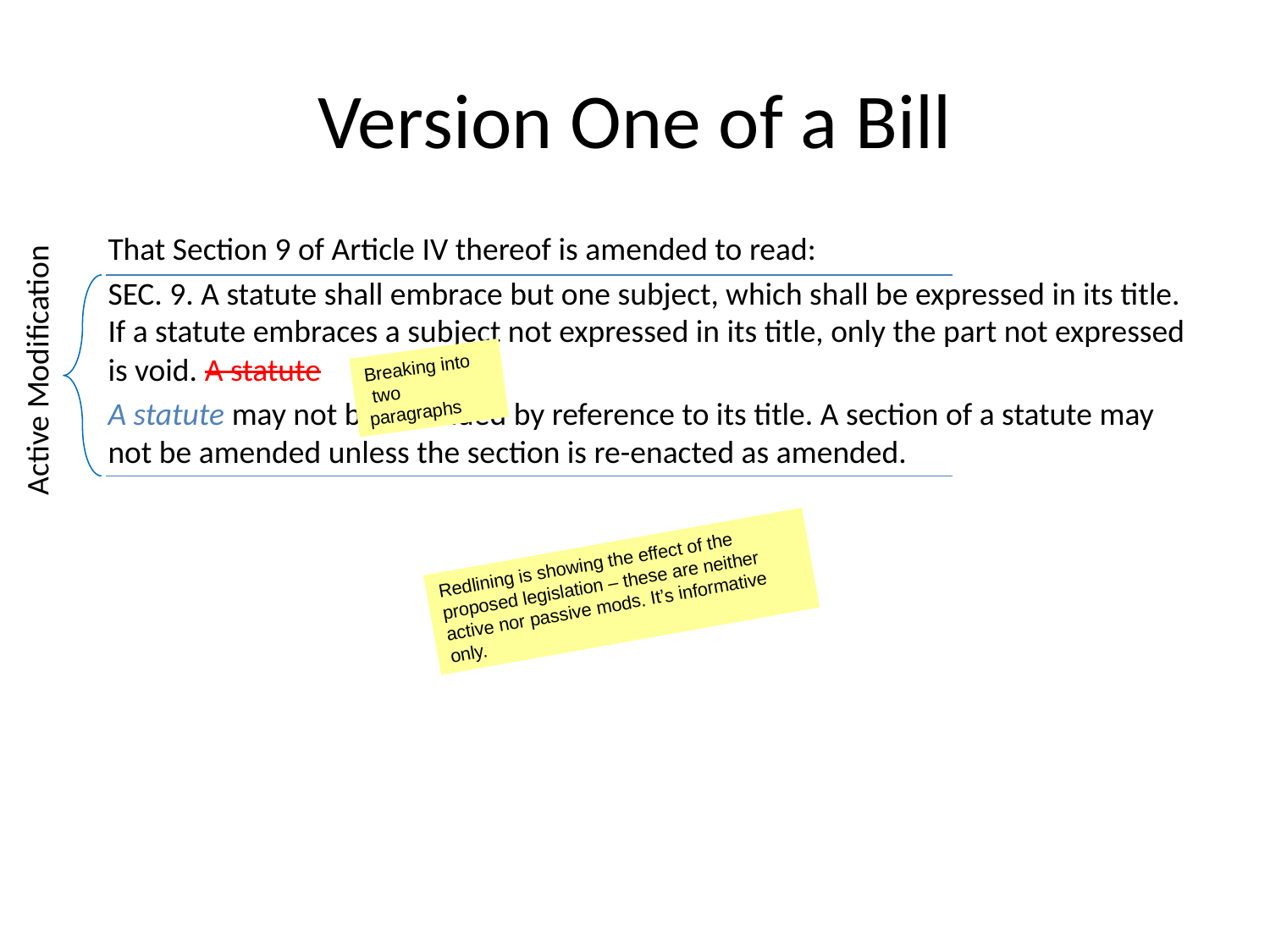

# Version One of a Bill
That Section 9 of Article IV thereof is amended to read:
SEC. 9. A statute shall embrace but one subject, which shall be expressed in its title. If a statute embraces a subject not expressed in its title, only the part not expressed is void. A statute
A statute may not be amended by reference to its title. A section of a statute may not be amended unless the section is re-enacted as amended.

Active Modification
Breaking into
 two paragraphs
Redlining is showing the effect of the proposed legislation – these are neither active nor passive mods. It’s informative only.